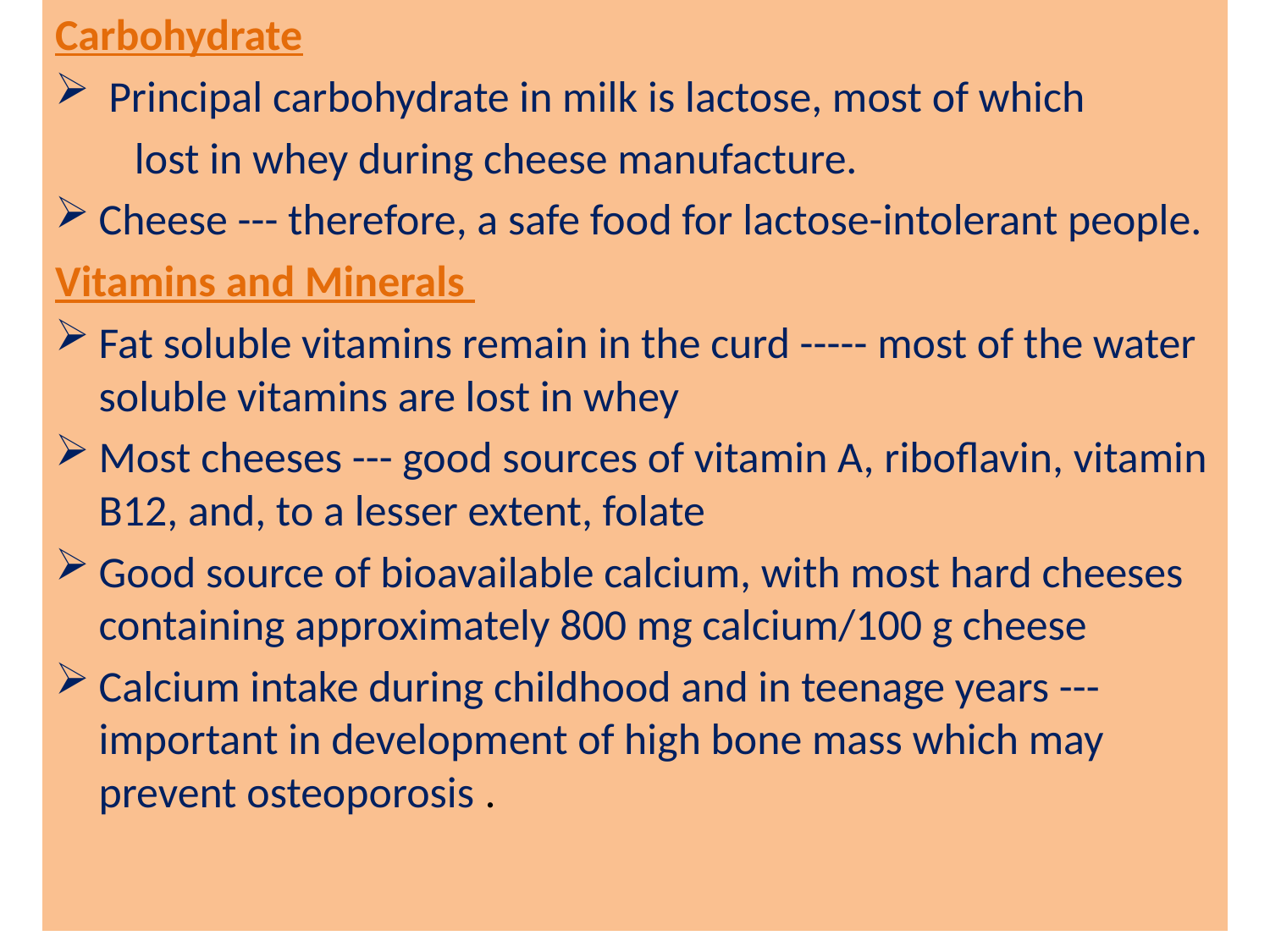

Carbohydrate
 Principal carbohydrate in milk is lactose, most of which
        lost in whey during cheese manufacture.
Cheese --- therefore, a safe food for lactose-intolerant people.
Vitamins and Minerals
Fat soluble vitamins remain in the curd ----- most of the water soluble vitamins are lost in whey
Most cheeses --- good sources of vitamin A, riboflavin, vitamin B12, and, to a lesser extent, folate
Good source of bioavailable calcium, with most hard cheeses containing approximately 800 mg calcium/100 g cheese
Calcium intake during childhood and in teenage years --- important in development of high bone mass which may prevent osteoporosis .